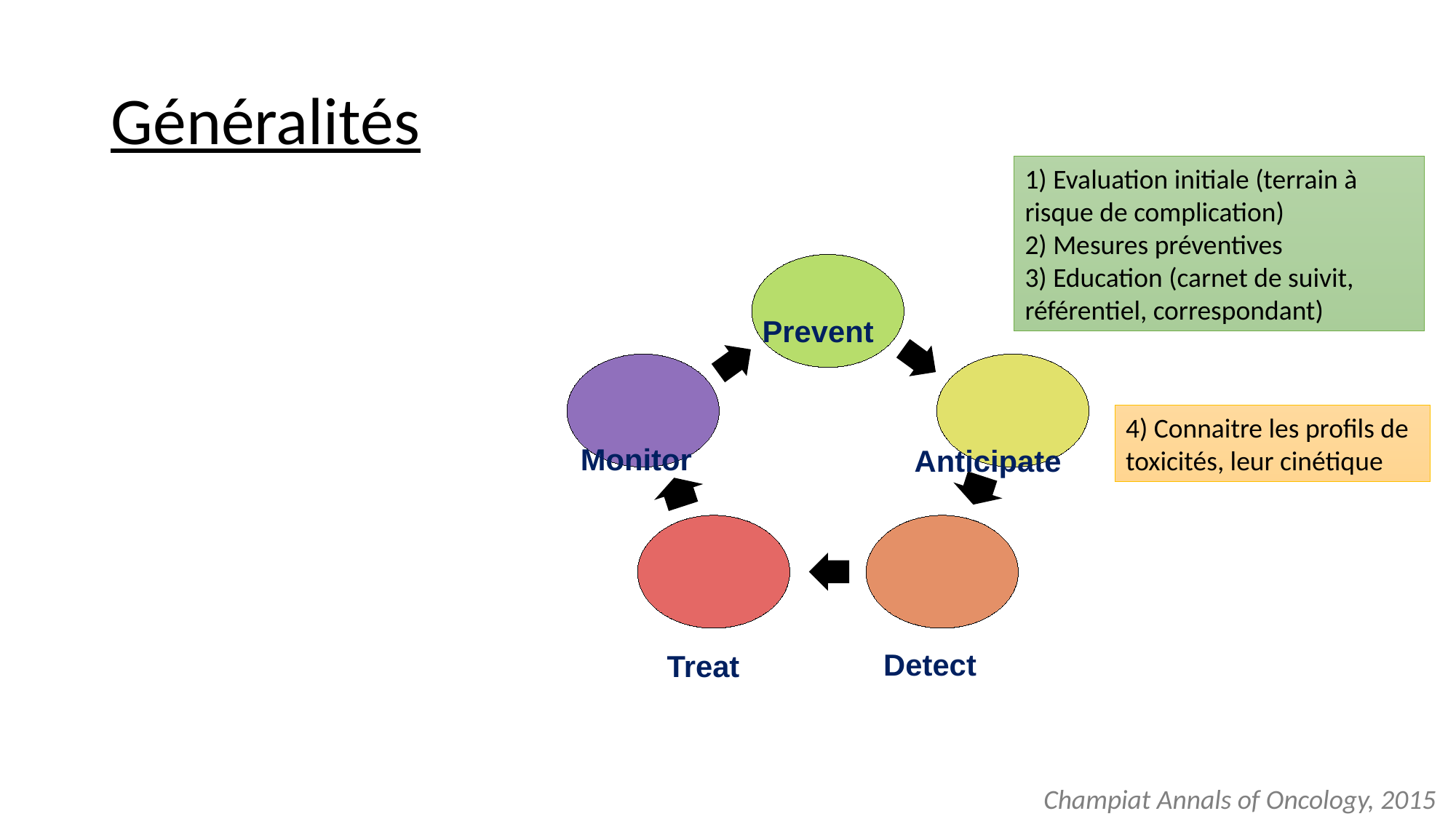

# Généralités
1) Evaluation initiale (terrain à risque de complication)
2) Mesures préventives
3) Education (carnet de suivit, référentiel, correspondant)

Prevent
Monitor
Anticipate
Detect
Treat
4) Connaitre les profils de toxicités, leur cinétique
Champiat Annals of Oncology, 2015